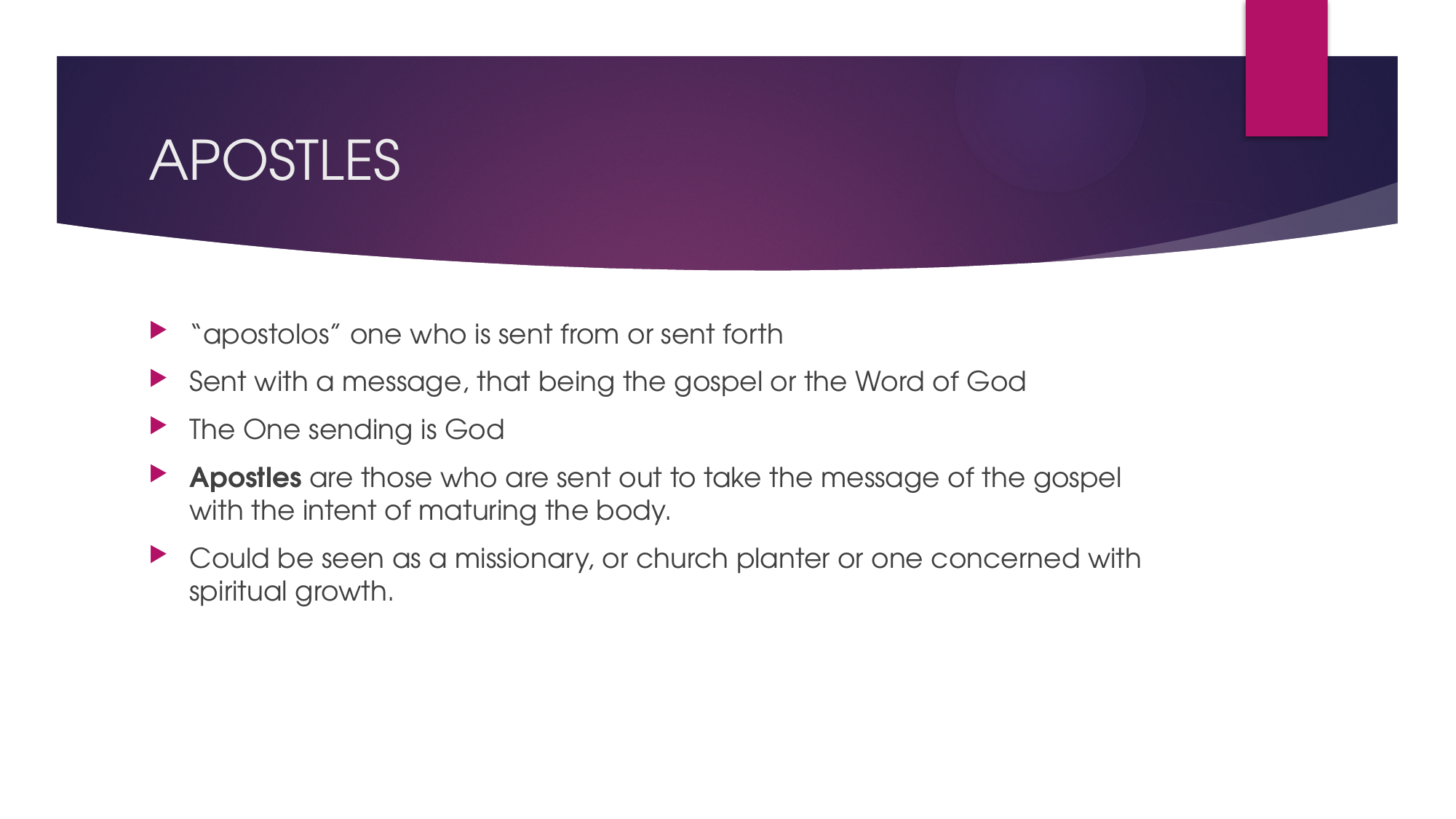

# APOSTLES
“apostolos” one who is sent from or sent forth
Sent with a message, that being the gospel or the Word of God
The One sending is God
Apostles are those who are sent out to take the message of the gospel with the intent of maturing the body.
Could be seen as a missionary, or church planter or one concerned with spiritual growth.